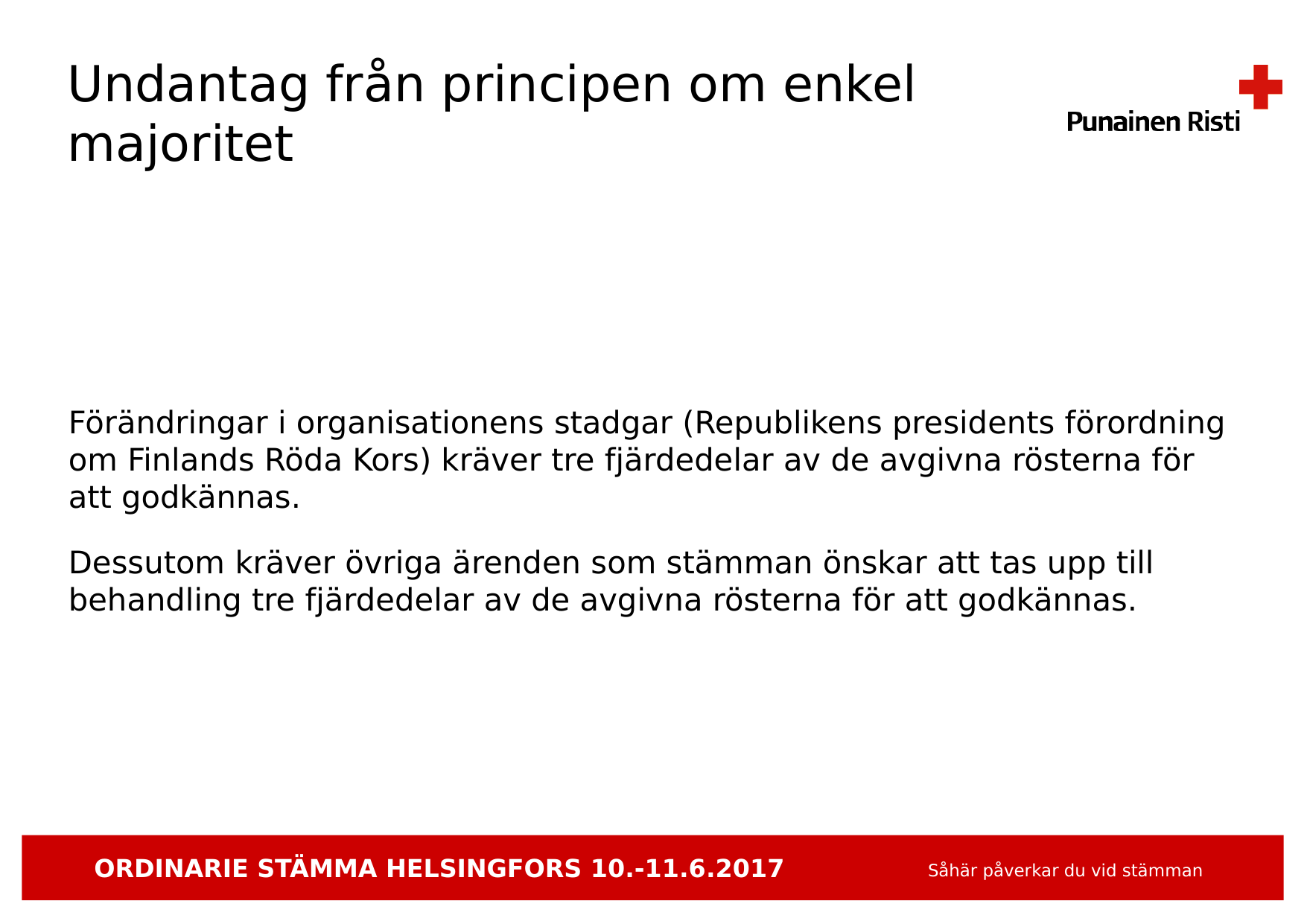

# Undantag från principen om enkel majoritet
Förändringar i organisationens stadgar (Republikens presidents förordning om Finlands Röda Kors) kräver tre fjärdedelar av de avgivna rösterna för att godkännas.

Dessutom kräver övriga ärenden som stämman önskar att tas upp till behandling tre fjärdedelar av de avgivna rösterna för att godkännas.